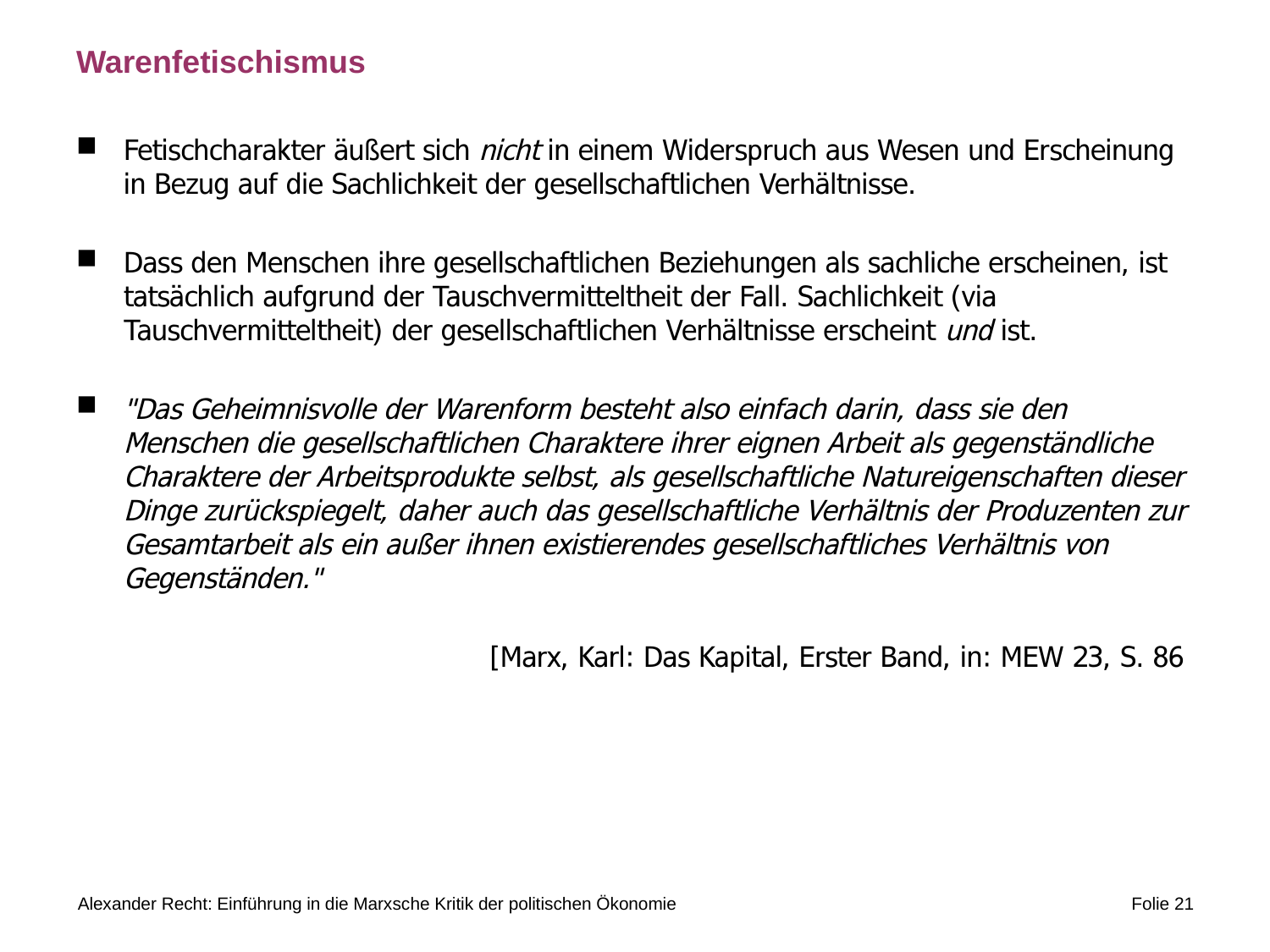

# Warenfetischismus
Fetischcharakter äußert sich nicht in einem Widerspruch aus Wesen und Erscheinung in Bezug auf die Sachlichkeit der gesellschaftlichen Verhältnisse.

Dass den Menschen ihre gesellschaftlichen Beziehungen als sachliche erscheinen, ist tatsächlich aufgrund der Tauschvermitteltheit der Fall. Sachlichkeit (via Tauschvermitteltheit) der gesellschaftlichen Verhältnisse erscheint und ist.

"Das Geheimnisvolle der Warenform besteht also einfach darin, dass sie den Menschen die gesellschaftlichen Charaktere ihrer eignen Arbeit als gegenständliche Charaktere der Arbeitsprodukte selbst, als gesellschaftliche Natureigenschaften dieser Dinge zurückspiegelt, daher auch das gesellschaftliche Verhältnis der Produzenten zur Gesamtarbeit als ein außer ihnen existierendes gesellschaftliches Verhältnis von Gegenständen."

[Marx, Karl: Das Kapital, Erster Band, in: MEW 23, S. 86
Alexander Recht: Einführung in die Marxsche Kritik der politischen Ökonomie
Folie 21